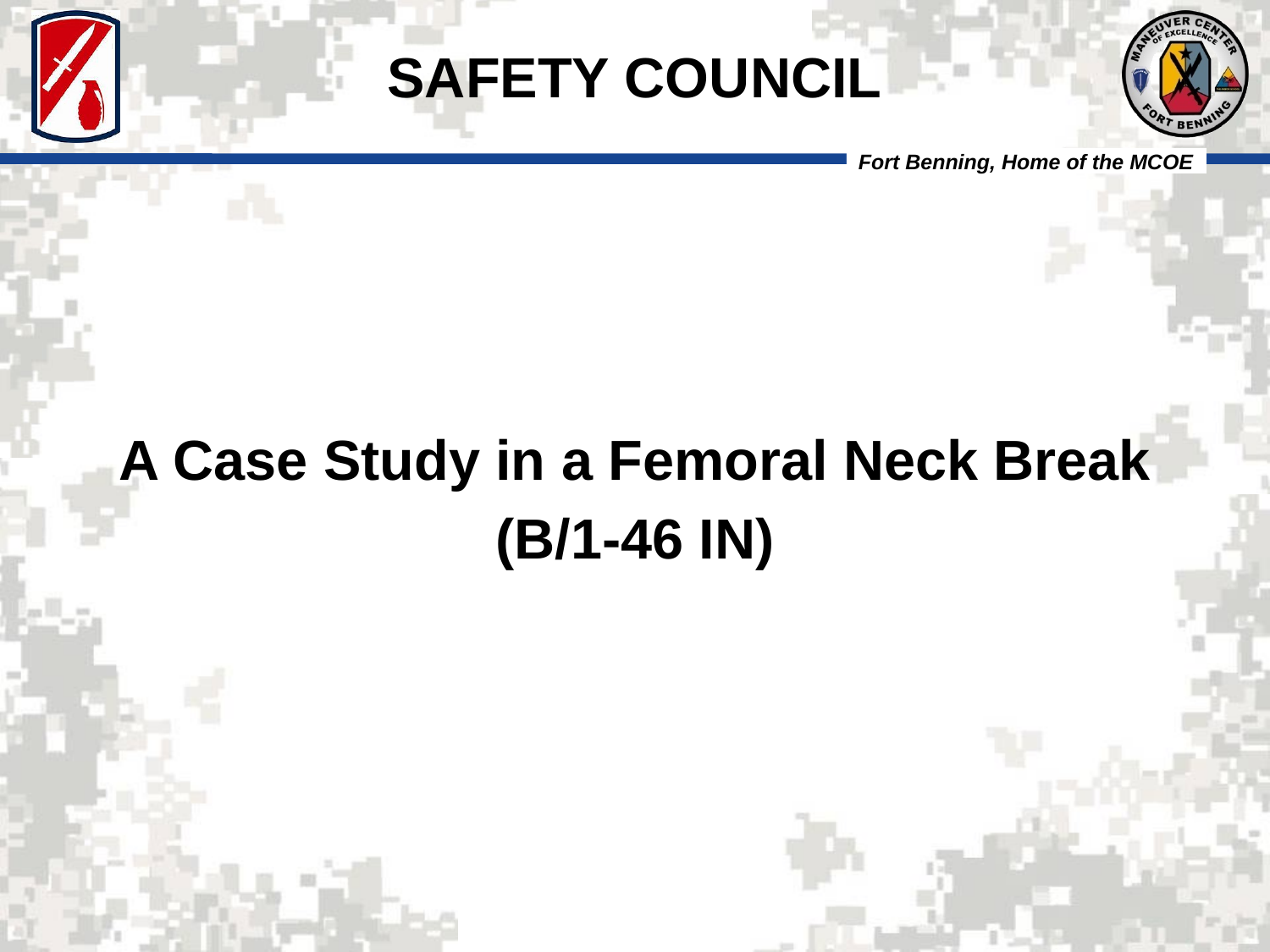

SAFETY COUNCIL
# A Case Study in a Femoral Neck Break
(B/1-46 IN)